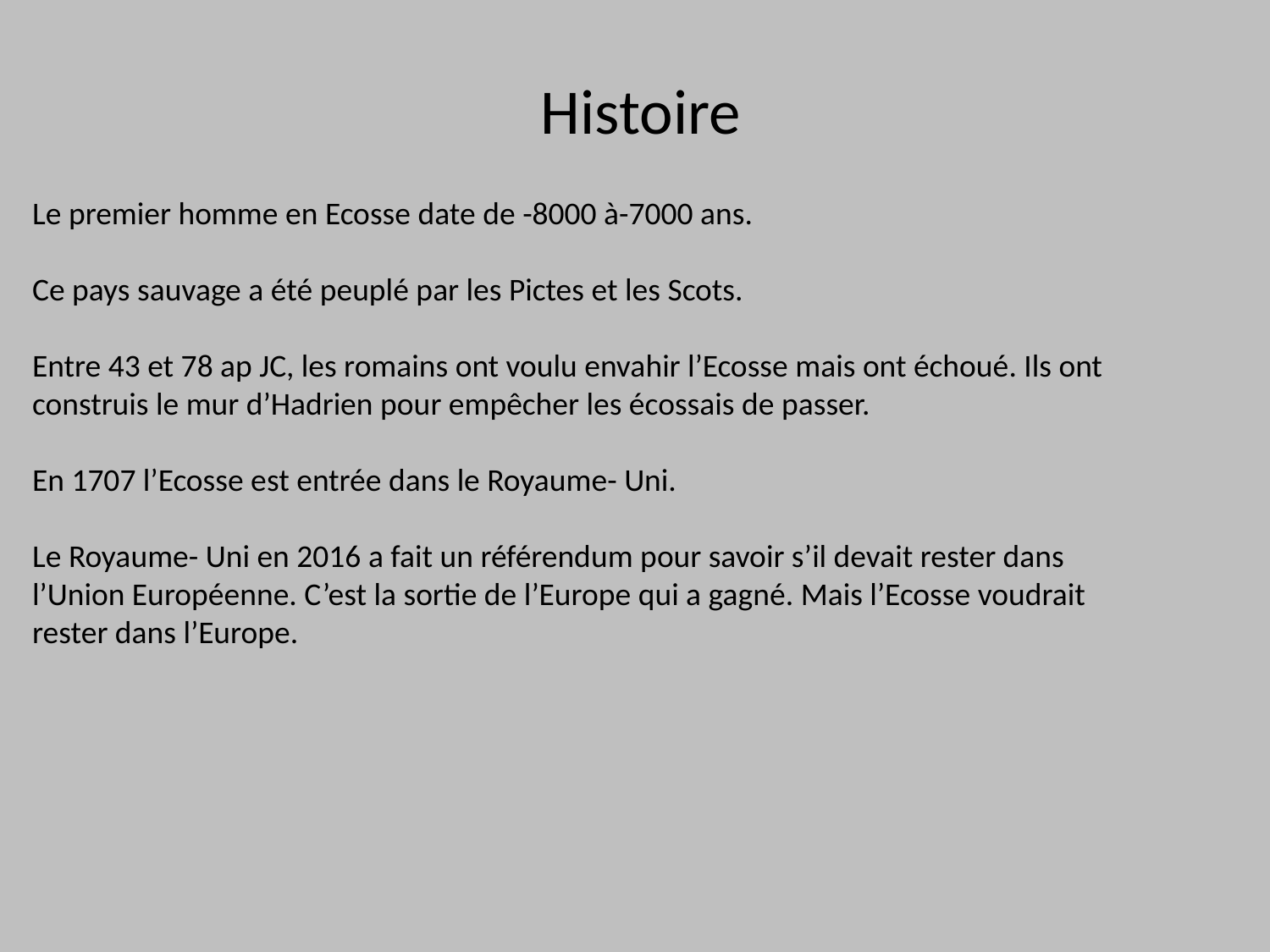

# Histoire

Le premier homme en Ecosse date de -8000 à-7000 ans.

Ce pays sauvage a été peuplé par les Pictes et les Scots.

Entre 43 et 78 ap JC, les romains ont voulu envahir l’Ecosse mais ont échoué. Ils ont construis le mur d’Hadrien pour empêcher les écossais de passer.

En 1707 l’Ecosse est entrée dans le Royaume- Uni.

Le Royaume- Uni en 2016 a fait un référendum pour savoir s’il devait rester dans l’Union Européenne. C’est la sortie de l’Europe qui a gagné. Mais l’Ecosse voudrait rester dans l’Europe.